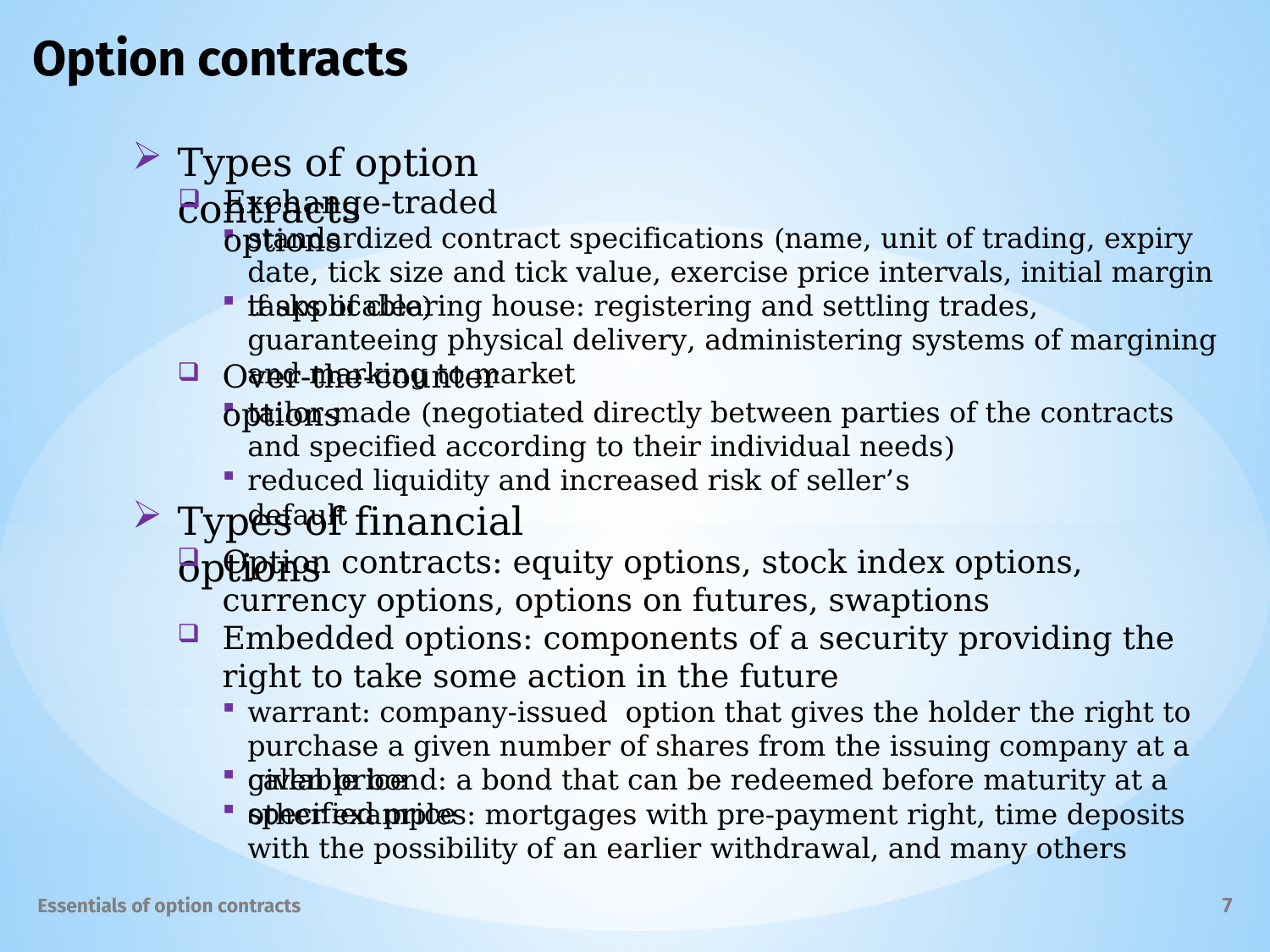

# Option contracts
Types of option contracts
Exchange-traded options
standardized contract specifications (name, unit of trading, expiry date, tick size and tick value, exercise price intervals, initial margin if applicable)
tasks of clearing house: registering and settling trades, guaranteeing physical delivery, administering systems of margining and marking to market
Over-the-counter options
tailor-made (negotiated directly between parties of the contracts and specified according to their individual needs)
reduced liquidity and increased risk of seller’s default
Types of financial options
Option contracts: equity options, stock index options, currency options, options on futures, swaptions
Embedded options: components of a security providing the right to take some action in the future
warrant: company-issued  option that gives the holder the right to purchase a given number of shares from the issuing company at a given price
callable bond: a bond that can be redeemed before maturity at a specified price
other examples: mortgages with pre-payment right, time deposits with the possibility of an earlier withdrawal, and many others
Essentials of option contracts
7